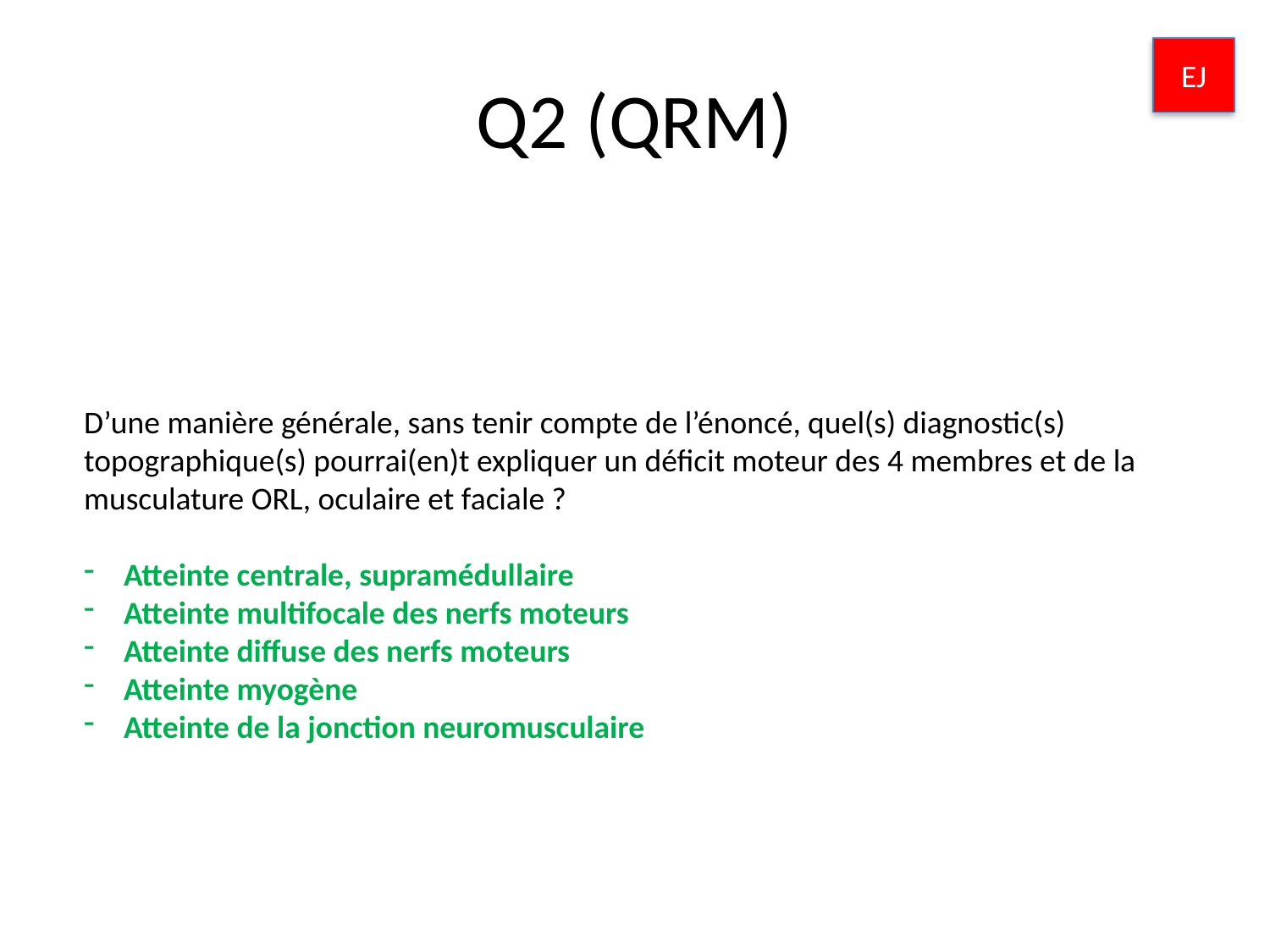

# Q2 (QRM)
EJ
D’une manière générale, sans tenir compte de l’énoncé, quel(s) diagnostic(s) topographique(s) pourrai(en)t expliquer un déficit moteur des 4 membres et de la musculature ORL, oculaire et faciale ?

Atteinte centrale, supramédullaire
Atteinte multifocale des nerfs moteurs
Atteinte diffuse des nerfs moteurs
Atteinte myogène
Atteinte de la jonction neuromusculaire